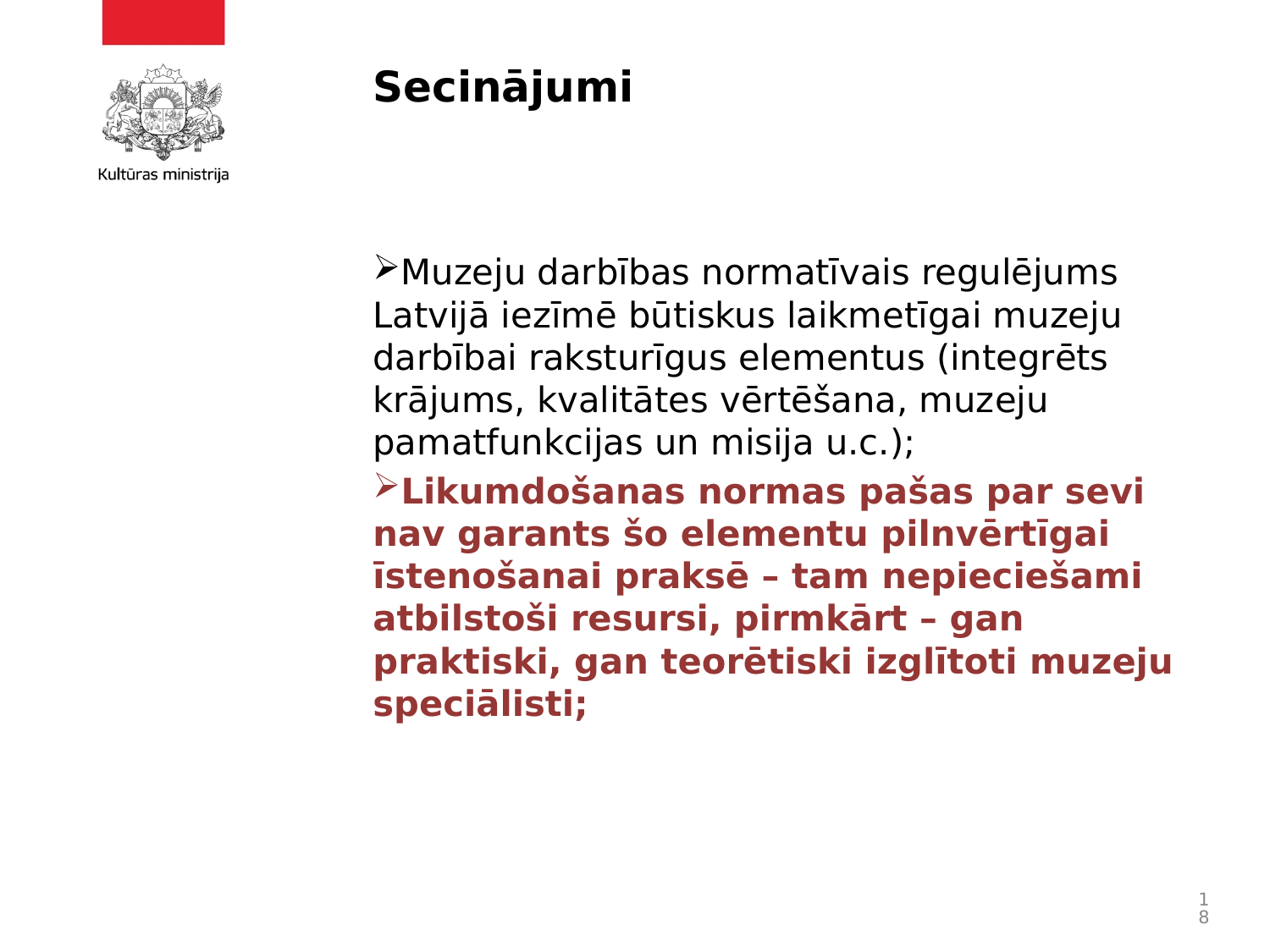

# Secinājumi
Muzeju darbības normatīvais regulējums Latvijā iezīmē būtiskus laikmetīgai muzeju darbībai raksturīgus elementus (integrēts krājums, kvalitātes vērtēšana, muzeju pamatfunkcijas un misija u.c.);
Likumdošanas normas pašas par sevi nav garants šo elementu pilnvērtīgai īstenošanai praksē – tam nepieciešami atbilstoši resursi, pirmkārt – gan praktiski, gan teorētiski izglītoti muzeju speciālisti;

18